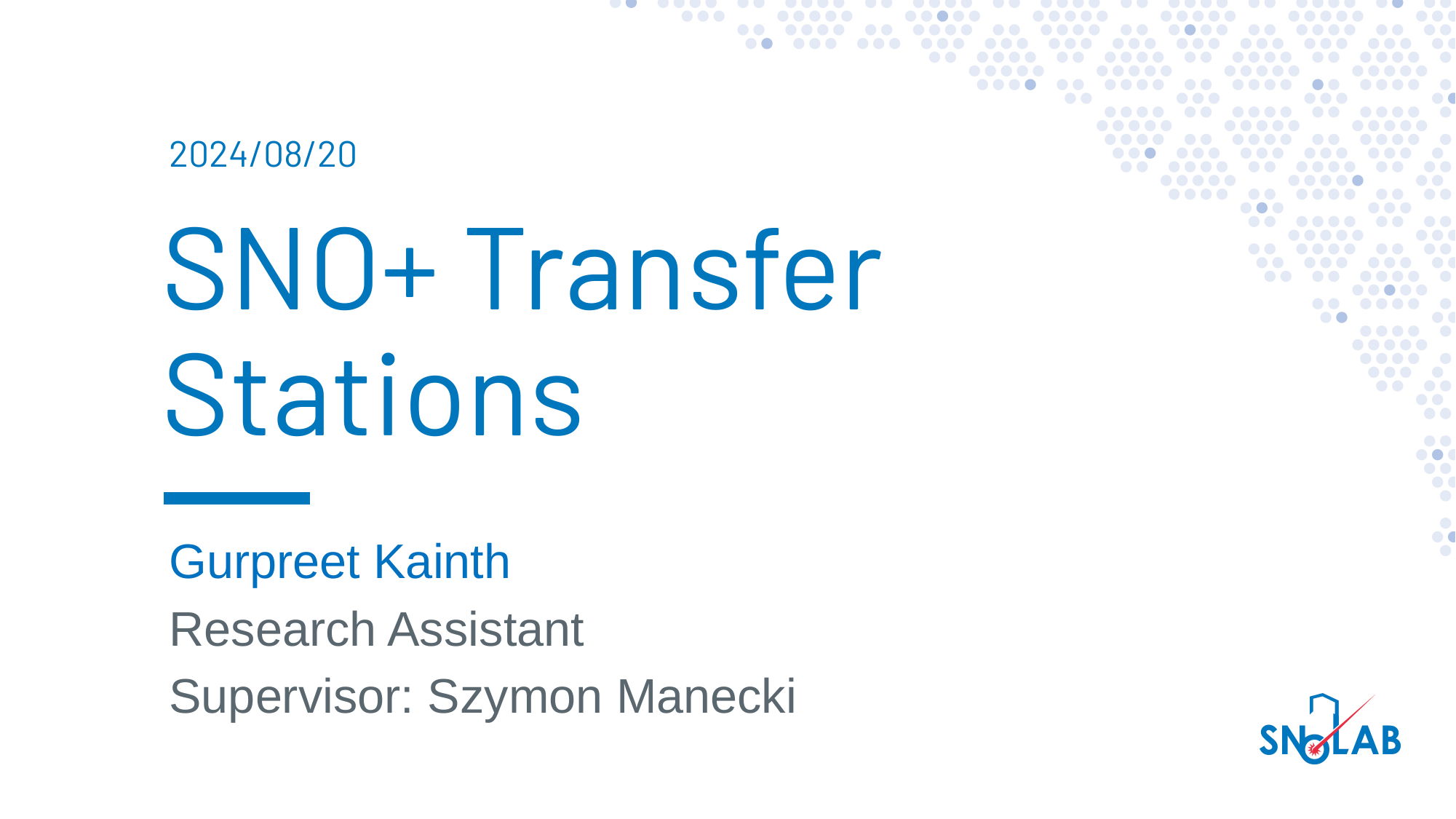

2024/08/20
# SNO+ Transfer Stations
Gurpreet Kainth
Research Assistant
Supervisor: Szymon Manecki
1